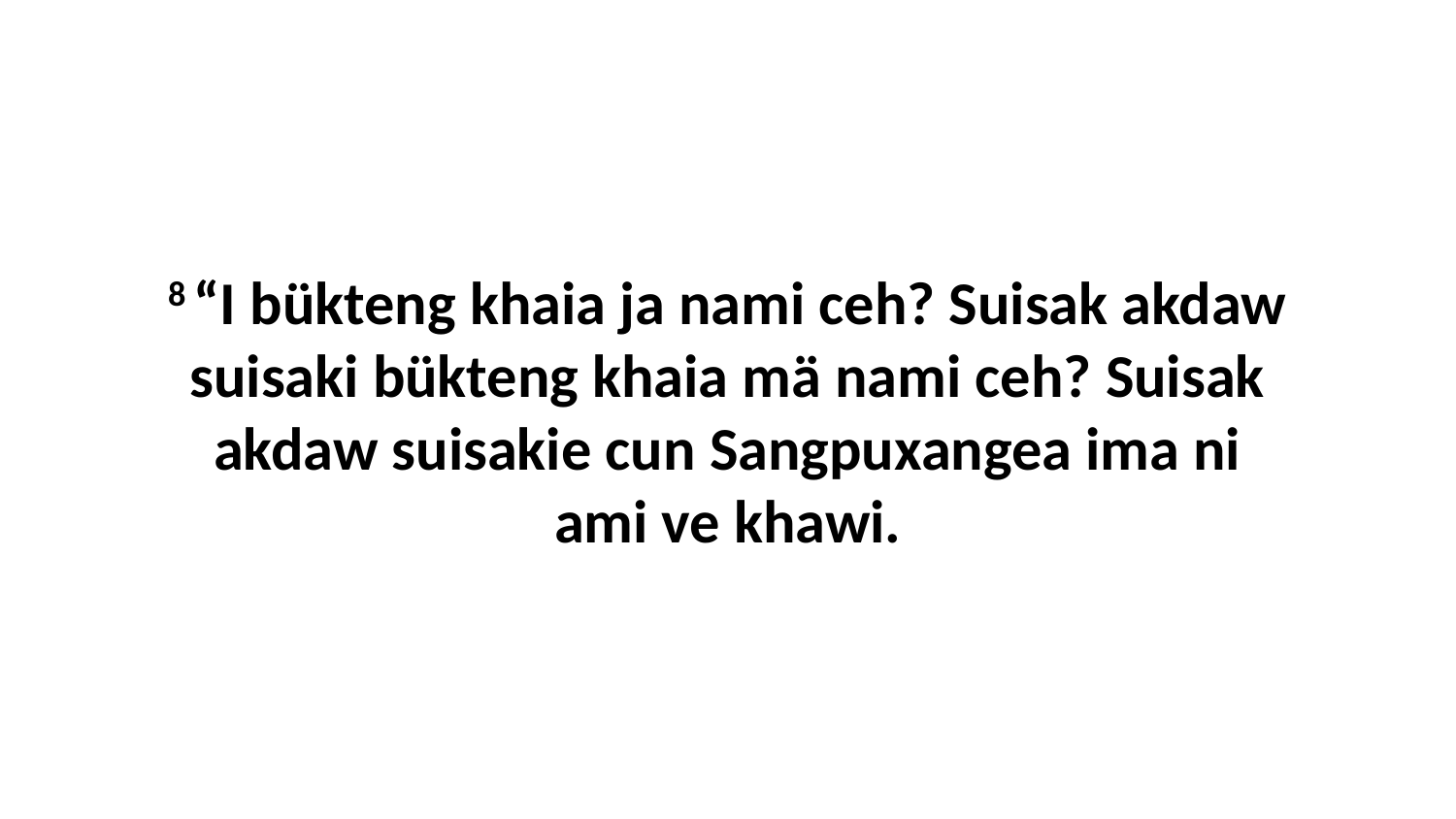

8 “I bükteng khaia ja nami ceh? Suisak akdaw suisaki bükteng khaia mä nami ceh? Suisak akdaw suisakie cun Sangpuxangea ima ni ami ve khawi.